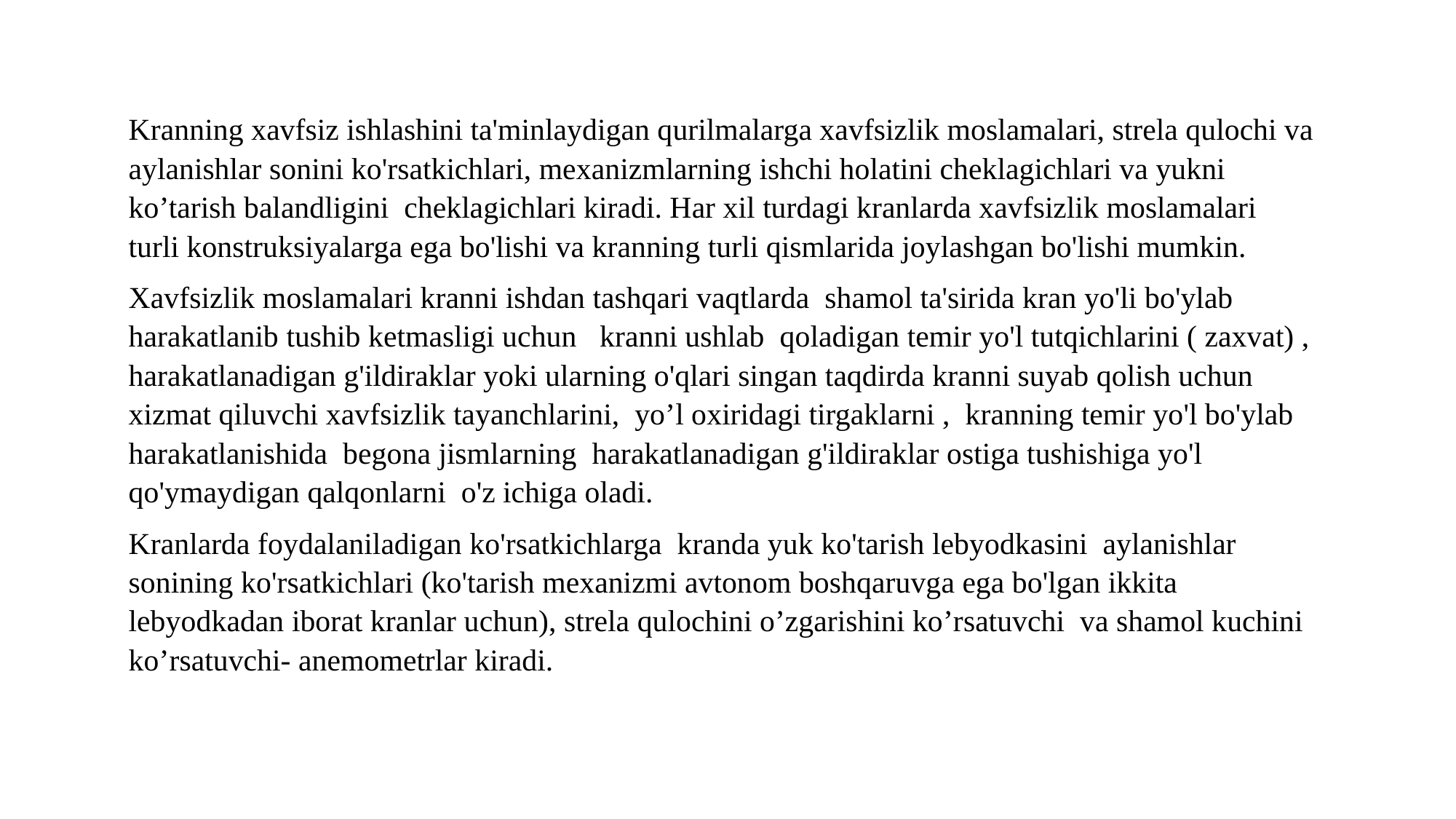

Kranning xavfsiz ishlashini ta'minlaydigan qurilmalarga xavfsizlik moslamalari, strela qulochi va aylanishlar sonini ko'rsatkichlari, mexanizmlarning ishchi holatini cheklagichlari va yukni ko’tarish balandligini  cheklagichlari kiradi. Har xil turdagi kranlarda xavfsizlik moslamalari turli konstruksiyalarga ega bo'lishi va kranning turli qismlarida joylashgan bo'lishi mumkin.
Xavfsizlik moslamalari kranni ishdan tashqari vaqtlarda  shamol ta'sirida kran yo'li bo'ylab harakatlanib tushib ketmasligi uchun   kranni ushlab  qoladigan temir yo'l tutqichlarini ( zaxvat) , harakatlanadigan g'ildiraklar yoki ularning o'qlari singan taqdirda kranni suyab qolish uchun  xizmat qiluvchi xavfsizlik tayanchlarini,  yo’l oxiridagi tirgaklarni ,  kranning temir yo'l bo'ylab harakatlanishida  begona jismlarning  harakatlanadigan g'ildiraklar ostiga tushishiga yo'l qo'ymaydigan qalqonlarni  o'z ichiga oladi.
Kranlarda foydalaniladigan ko'rsatkichlarga  kranda yuk ko'tarish lebyodkasini  aylanishlar sonining ko'rsatkichlari (ko'tarish mexanizmi avtonom boshqaruvga ega bo'lgan ikkita lebyodkadan iborat kranlar uchun), strela qulochini o’zgarishini ko’rsatuvchi  va shamol kuchini ko’rsatuvchi- anemometrlar kiradi.